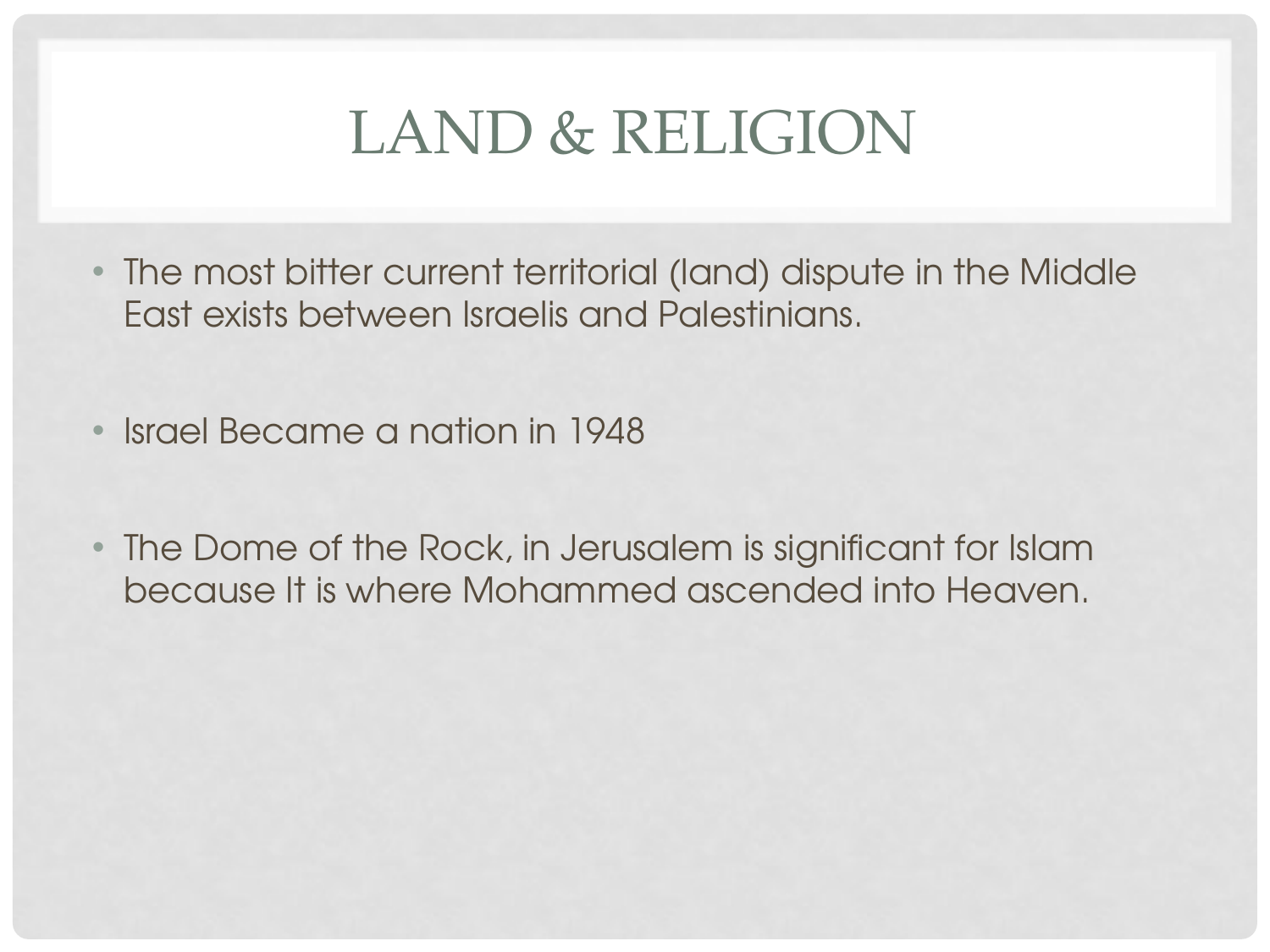

# Land & Religion
The most bitter current territorial (land) dispute in the Middle East exists between Israelis and Palestinians.

Israel Became a nation in 1948

The Dome of the Rock, in Jerusalem is significant for Islam because It is where Mohammed ascended into Heaven.